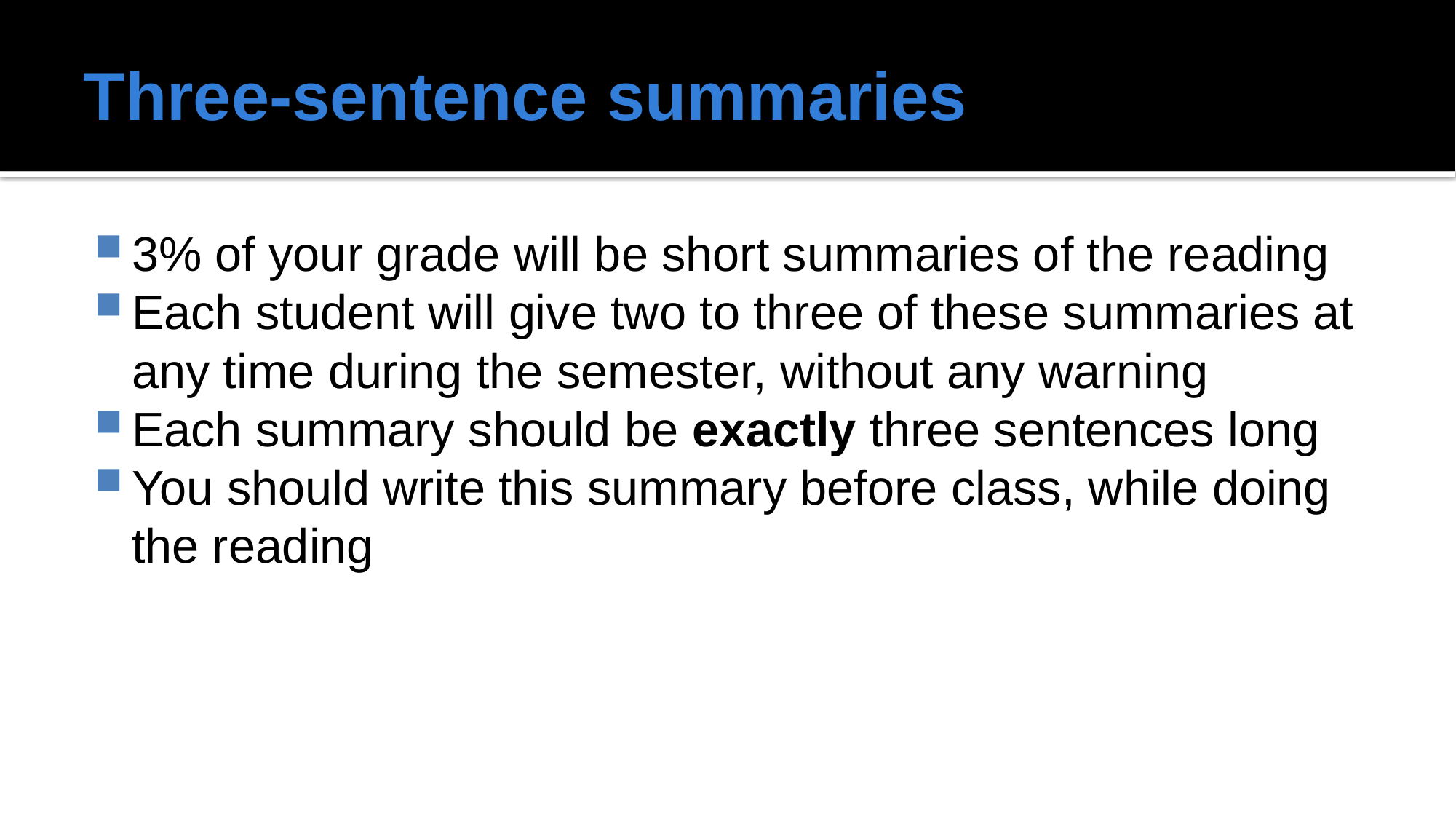

# Three-sentence summaries
3% of your grade will be short summaries of the reading
Each student will give two to three of these summaries at any time during the semester, without any warning
Each summary should be exactly three sentences long
You should write this summary before class, while doing the reading